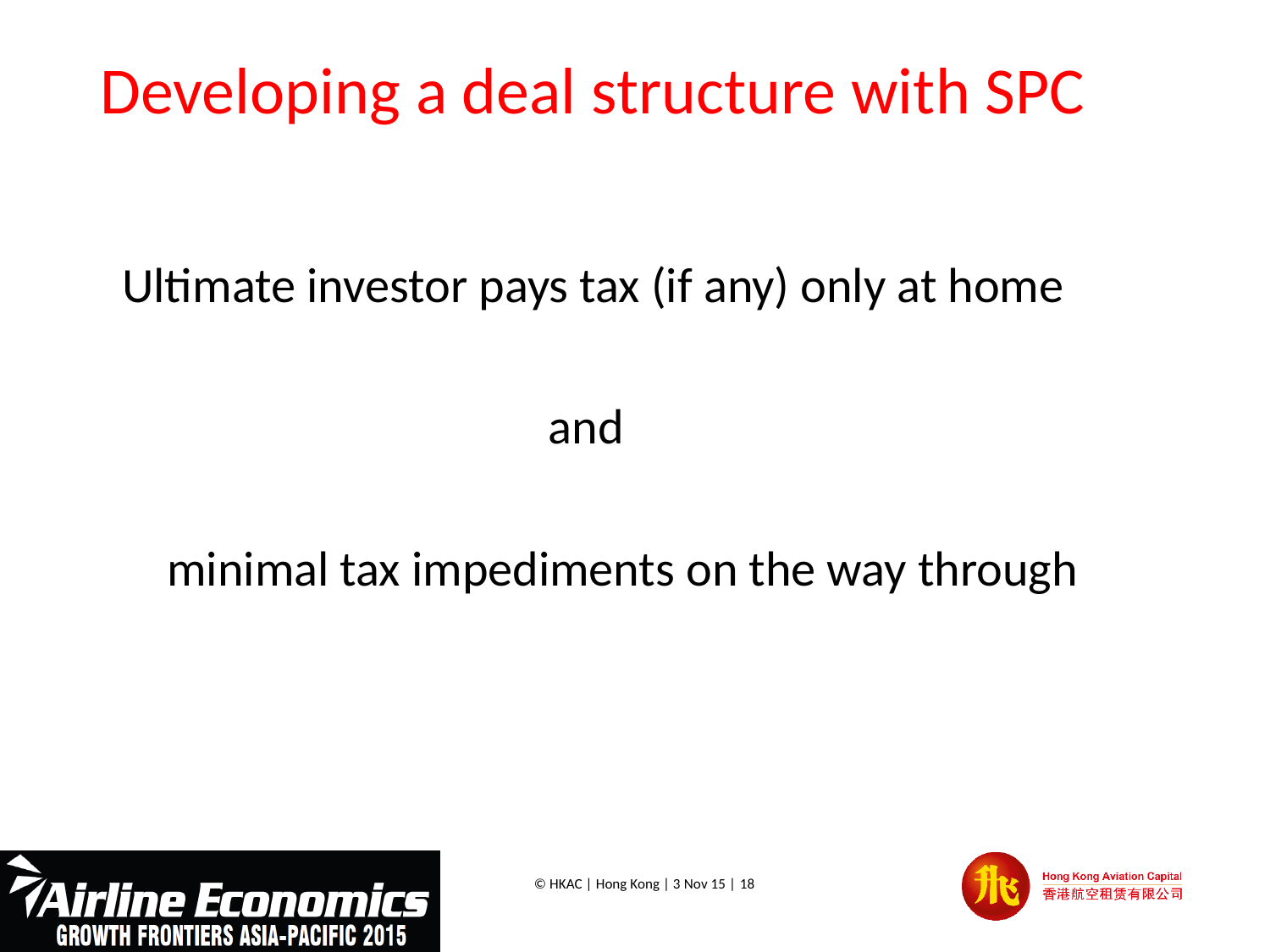

# Developing a deal structure with SPC
  Ultimate investor pays tax (if any) only at home

			      and

      minimal tax impediments on the way through